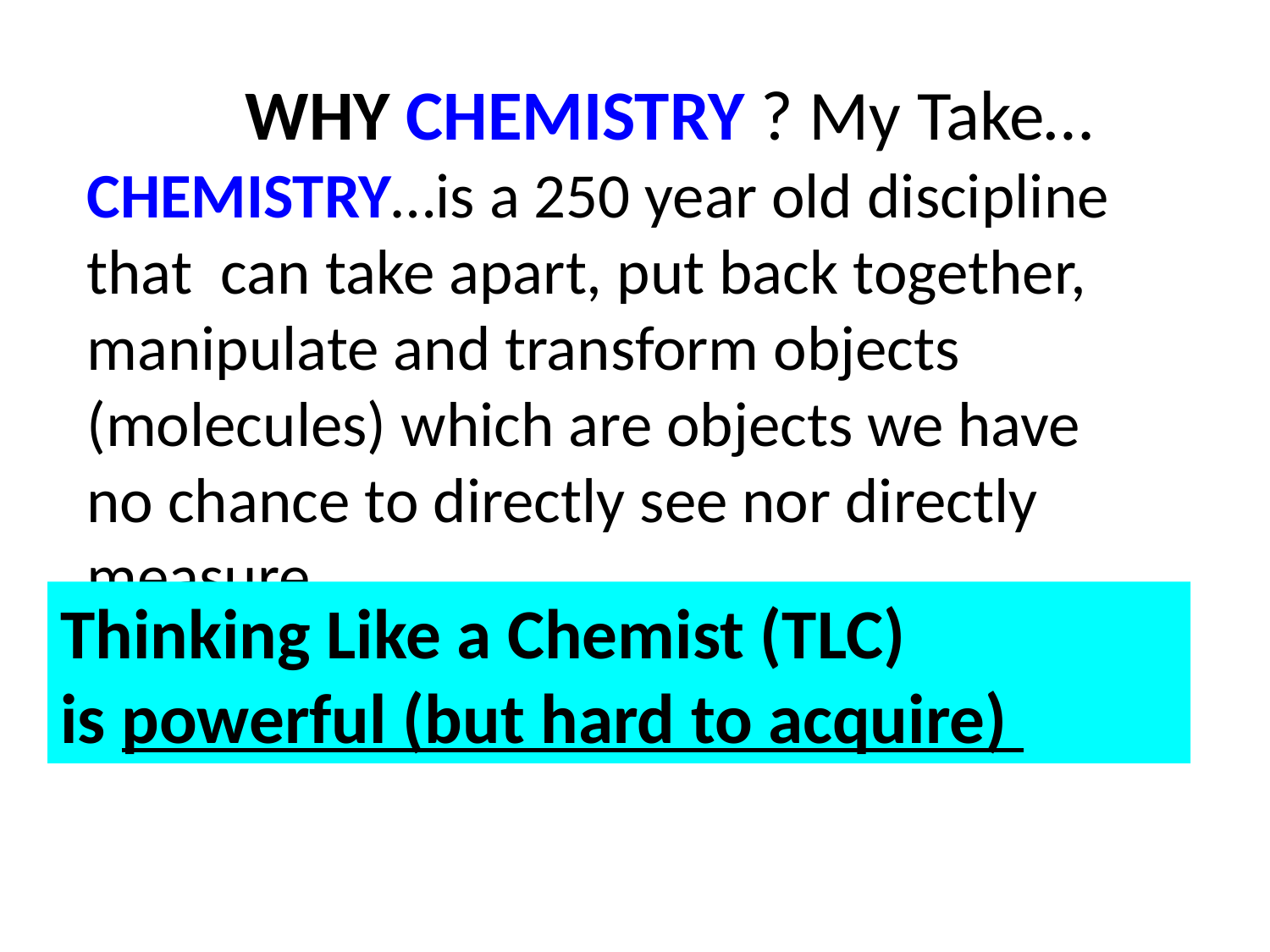

WHY CHEMISTRY ? My Take…
CHEMISTRY…is a 250 year old discipline that  can take apart, put back together, manipulate and transform objects (molecules) which are objects we have no chance to directly see nor directly measure.
Thinking Like a Chemist (TLC)
is powerful (but hard to acquire)